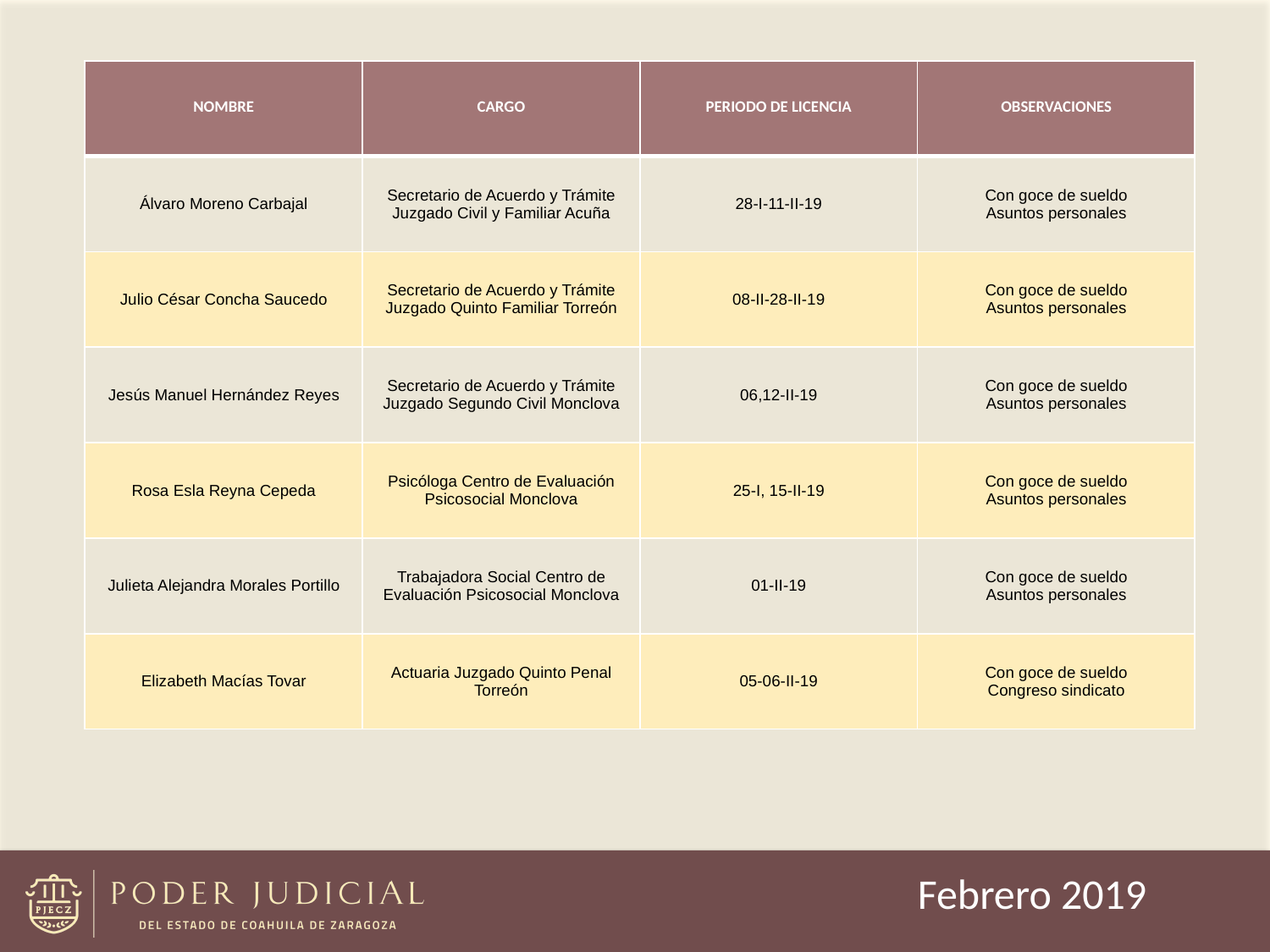

| NOMBRE | CARGO | PERIODO DE LICENCIA | OBSERVACIONES |
| --- | --- | --- | --- |
| Álvaro Moreno Carbajal | Secretario de Acuerdo y Trámite Juzgado Civil y Familiar Acuña | 28-I-11-II-19 | Con goce de sueldo Asuntos personales |
| Julio César Concha Saucedo | Secretario de Acuerdo y Trámite Juzgado Quinto Familiar Torreón | 08-II-28-II-19 | Con goce de sueldo Asuntos personales |
| Jesús Manuel Hernández Reyes | Secretario de Acuerdo y Trámite Juzgado Segundo Civil Monclova | 06,12-II-19 | Con goce de sueldo Asuntos personales |
| Rosa Esla Reyna Cepeda | Psicóloga Centro de Evaluación Psicosocial Monclova | 25-I, 15-II-19 | Con goce de sueldo Asuntos personales |
| Julieta Alejandra Morales Portillo | Trabajadora Social Centro de Evaluación Psicosocial Monclova | 01-II-19 | Con goce de sueldo Asuntos personales |
| Elizabeth Macías Tovar | Actuaria Juzgado Quinto Penal Torreón | 05-06-II-19 | Con goce de sueldo Congreso sindicato |
Febrero 2019